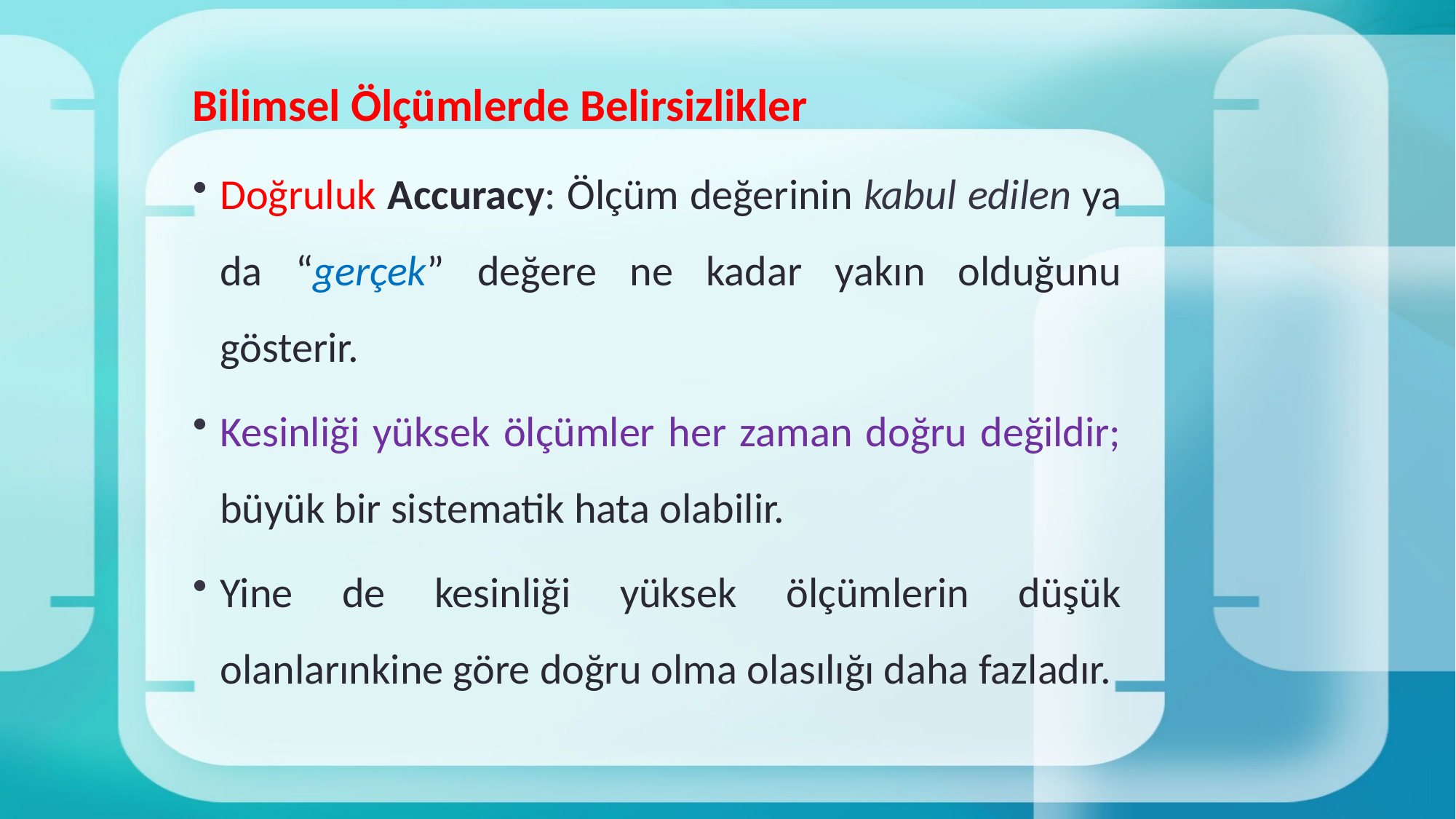

# Bilimsel Ölçümlerde Belirsizlikler
Doğruluk Accuracy: Ölçüm değerinin kabul edilen ya da “gerçek” değere ne kadar yakın olduğunu gösterir.
Kesinliği yüksek ölçümler her zaman doğru değildir; büyük bir sistematik hata olabilir.
Yine de kesinliği yüksek ölçümlerin düşük olanlarınkine göre doğru olma olasılığı daha fazladır.